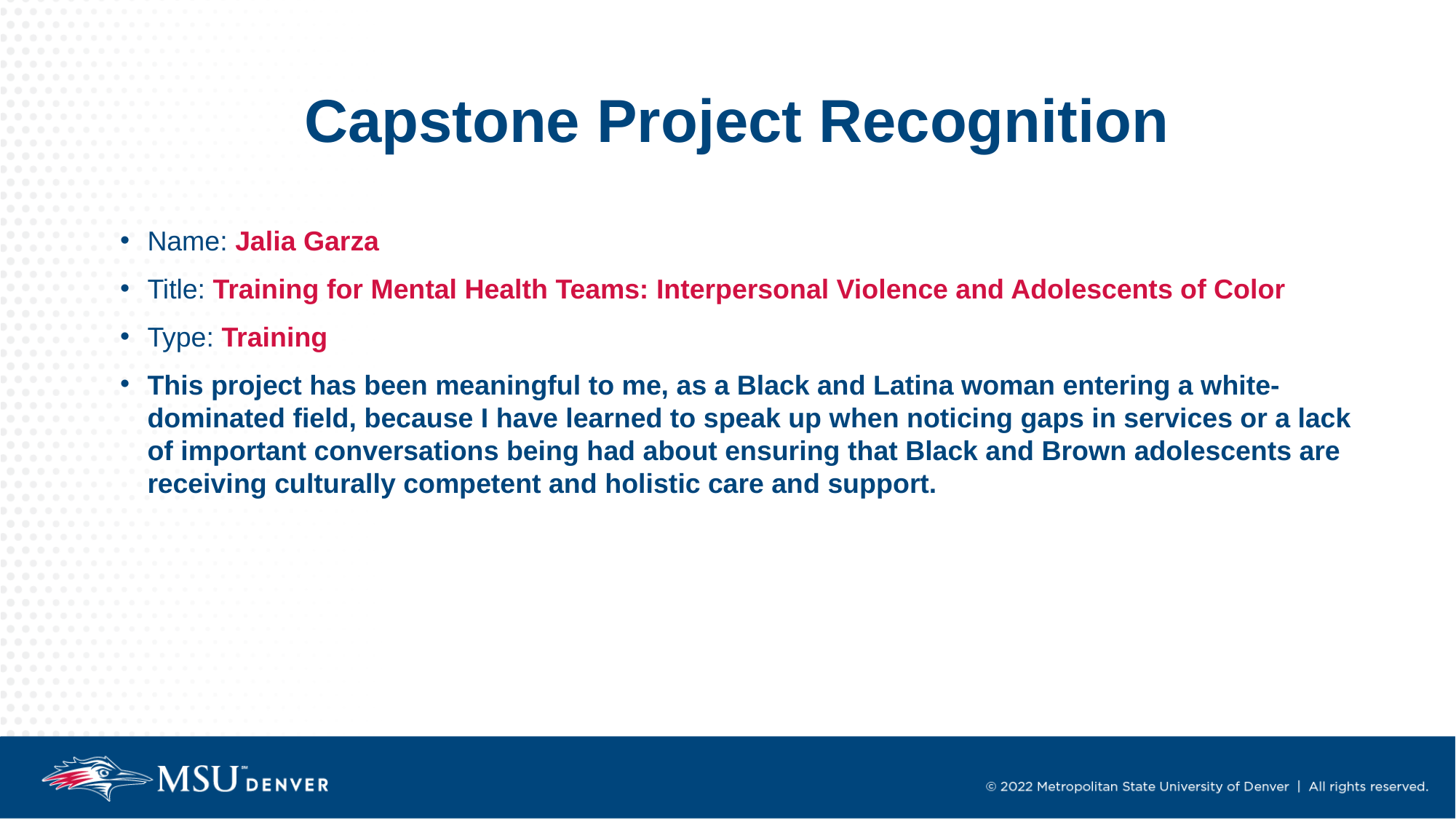

# Capstone Project Recognition
Name: Jalia Garza
Title: Training for Mental Health Teams: Interpersonal Violence and Adolescents of Color
Type: Training
This project has been meaningful to me, as a Black and Latina woman entering a white-dominated field, because I have learned to speak up when noticing gaps in services or a lack of important conversations being had about ensuring that Black and Brown adolescents are receiving culturally competent and holistic care and support.